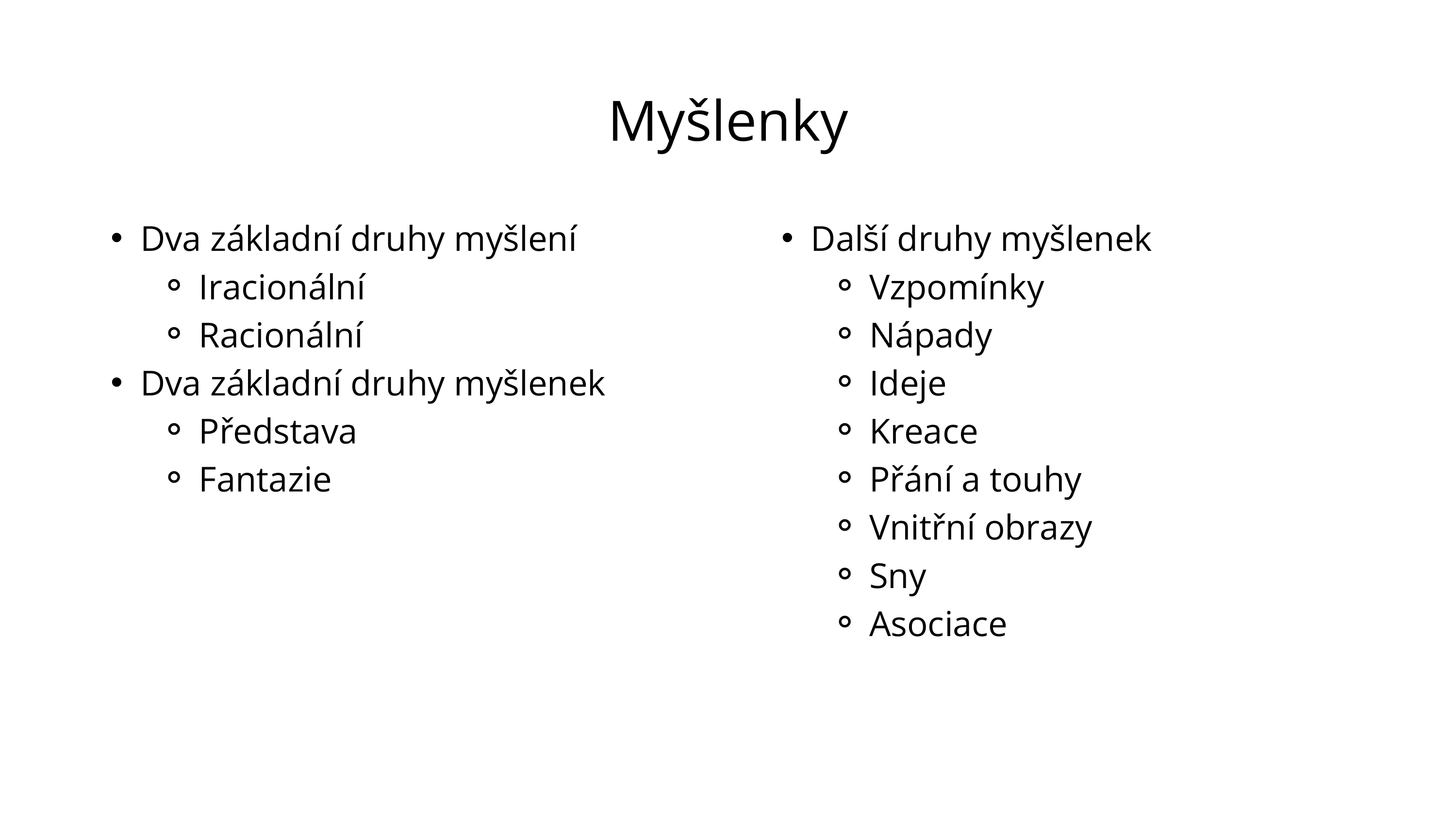

Myšlenky
Dva základní druhy myšlení
Iracionální
Racionální
Dva základní druhy myšlenek
Představa
Fantazie
Další druhy myšlenek
Vzpomínky
Nápady
Ideje
Kreace
Přání a touhy
Vnitřní obrazy
Sny
Asociace